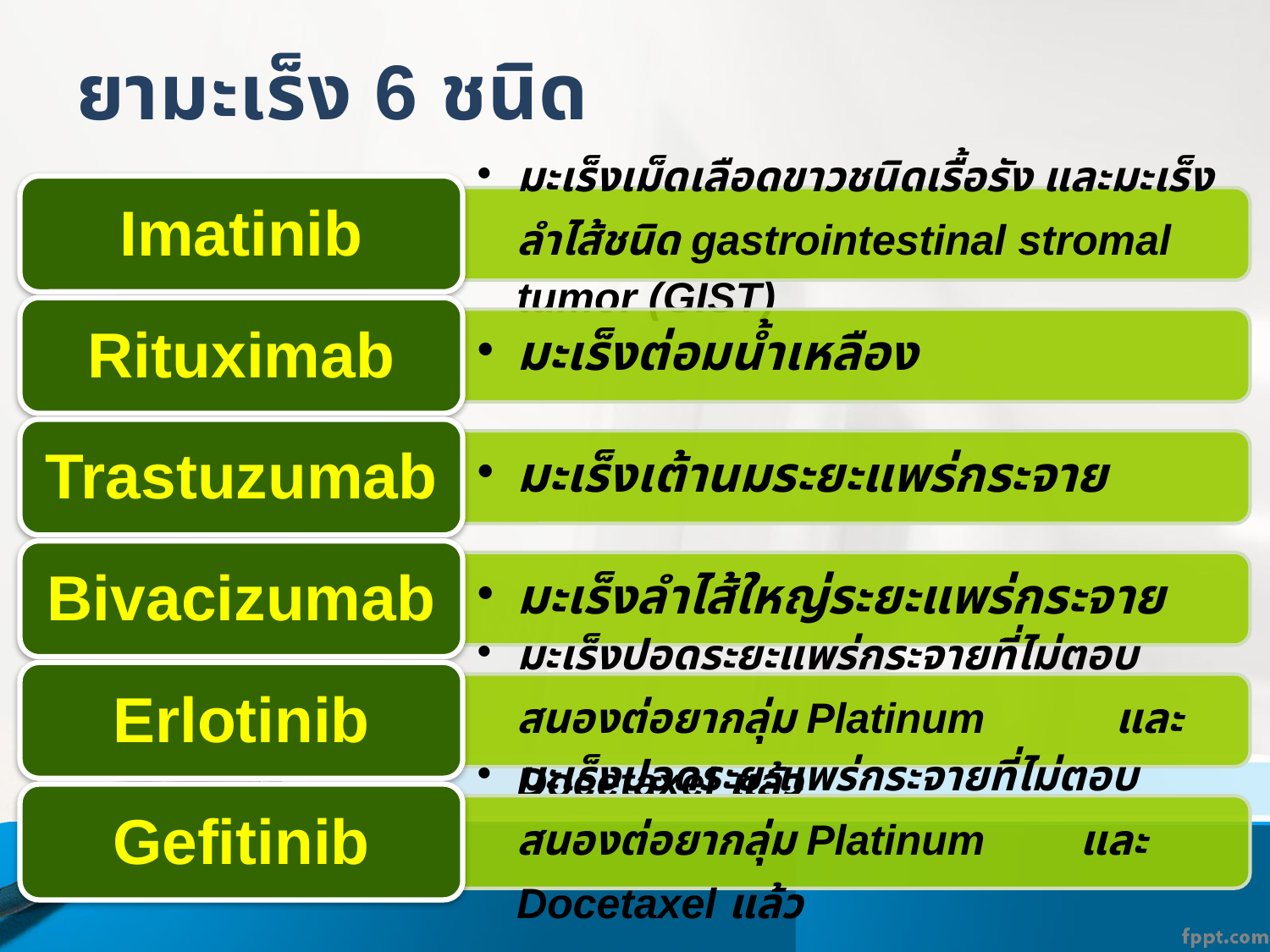

# ยามะเร็ง 6 ชนิด
Imatinib
มะเร็งเม็ดเลือดขาวชนิดเรื้อรัง และมะเร็งลำไส้ชนิด gastrointestinal stromal tumor (GIST)
Rituximab
มะเร็งต่อมน้ำเหลือง
Trastuzumab
มะเร็งเต้านมระยะแพร่กระจาย
Bivacizumab
มะเร็งลำไส้ใหญ่ระยะแพร่กระจาย
Erlotinib
Gefitinib